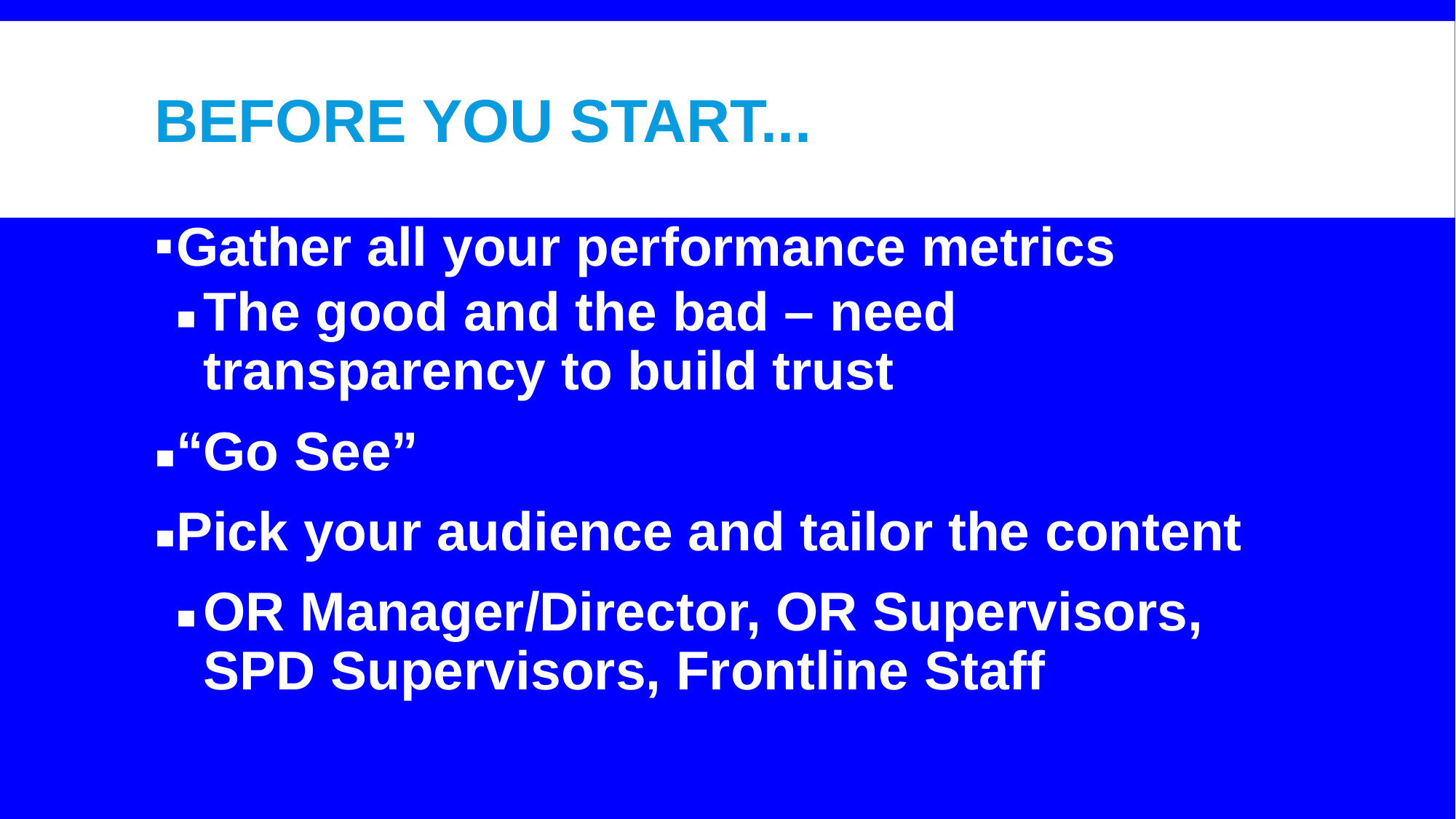

# BEFORE YOU START...
Gather all your performance metrics
The good and the bad – need transparency to build trust
“Go See”
Pick your audience and tailor the content
OR Manager/Director, OR Supervisors, SPD Supervisors, Frontline Staff